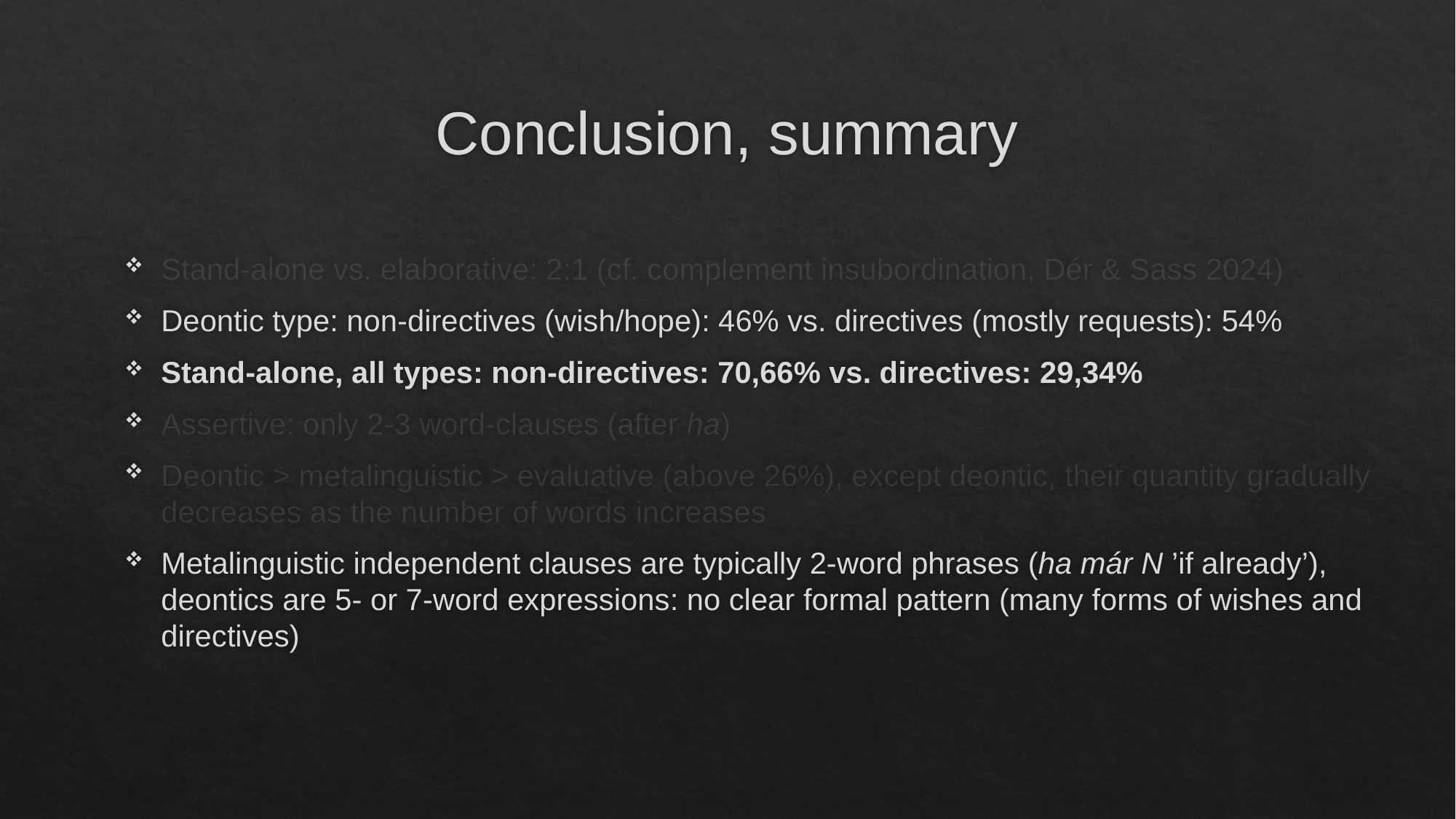

# Conclusion, summary
Stand-alone vs. elaborative: 2:1 (cf. complement insubordination, Dér & Sass 2024)
Deontic type: non-directives (wish/hope): 46% vs. directives (mostly requests): 54%
Stand-alone, all types: non-directives: 70,66% vs. directives: 29,34%
Assertive: only 2-3 word-clauses (after ha)
Deontic > metalinguistic > evaluative (above 26%), except deontic, their quantity gradually decreases as the number of words increases
Metalinguistic independent clauses are typically 2-word phrases (ha már N ’if already’), deontics are 5- or 7-word expressions: no clear formal pattern (many forms of wishes and directives)